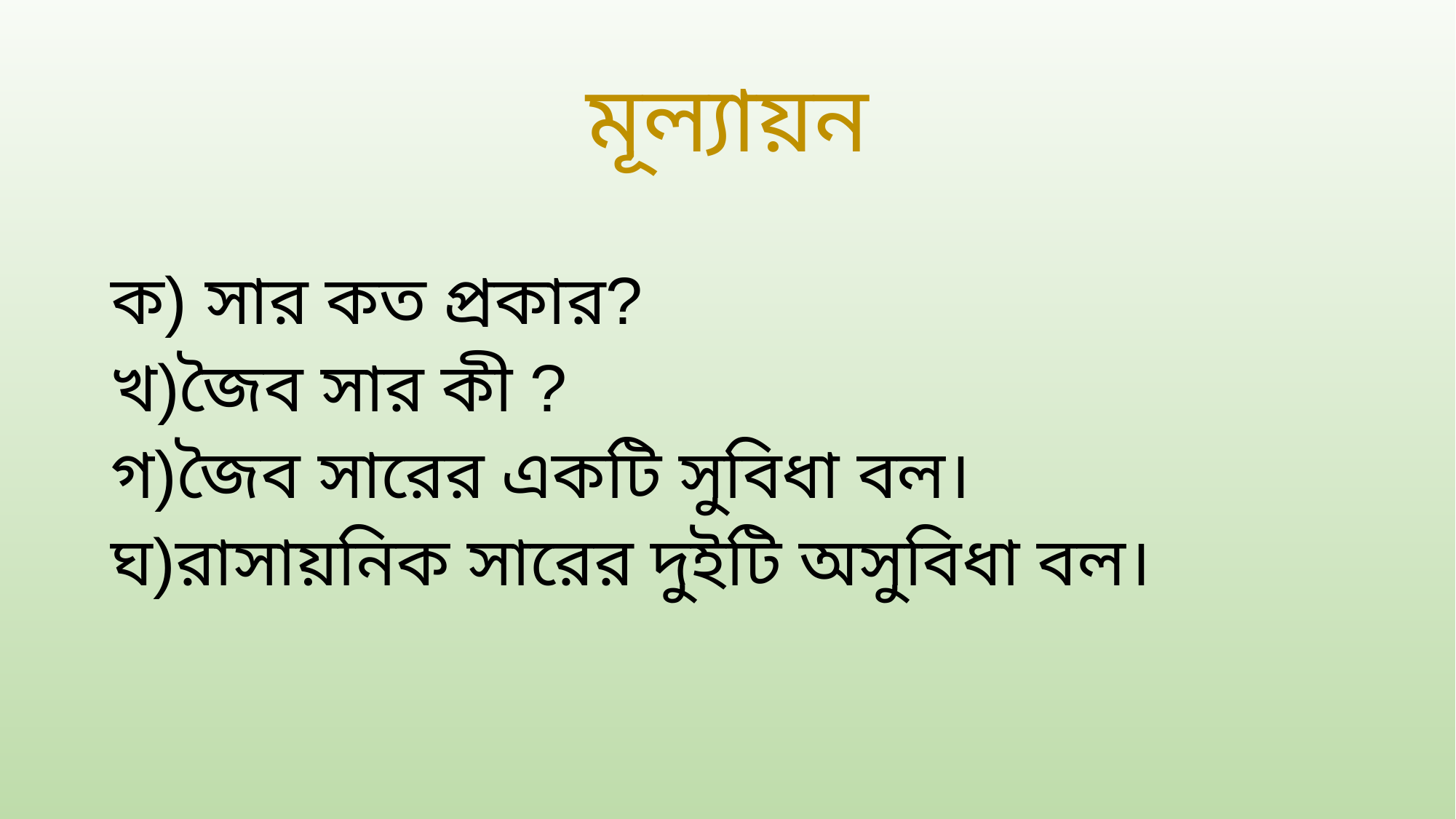

# মূল্যায়ন
ক) সার কত প্রকার?
খ)জৈব সার কী ?
গ)জৈব সারের একটি সুবিধা বল।
ঘ)রাসায়নিক সারের দুইটি অসুবিধা বল।